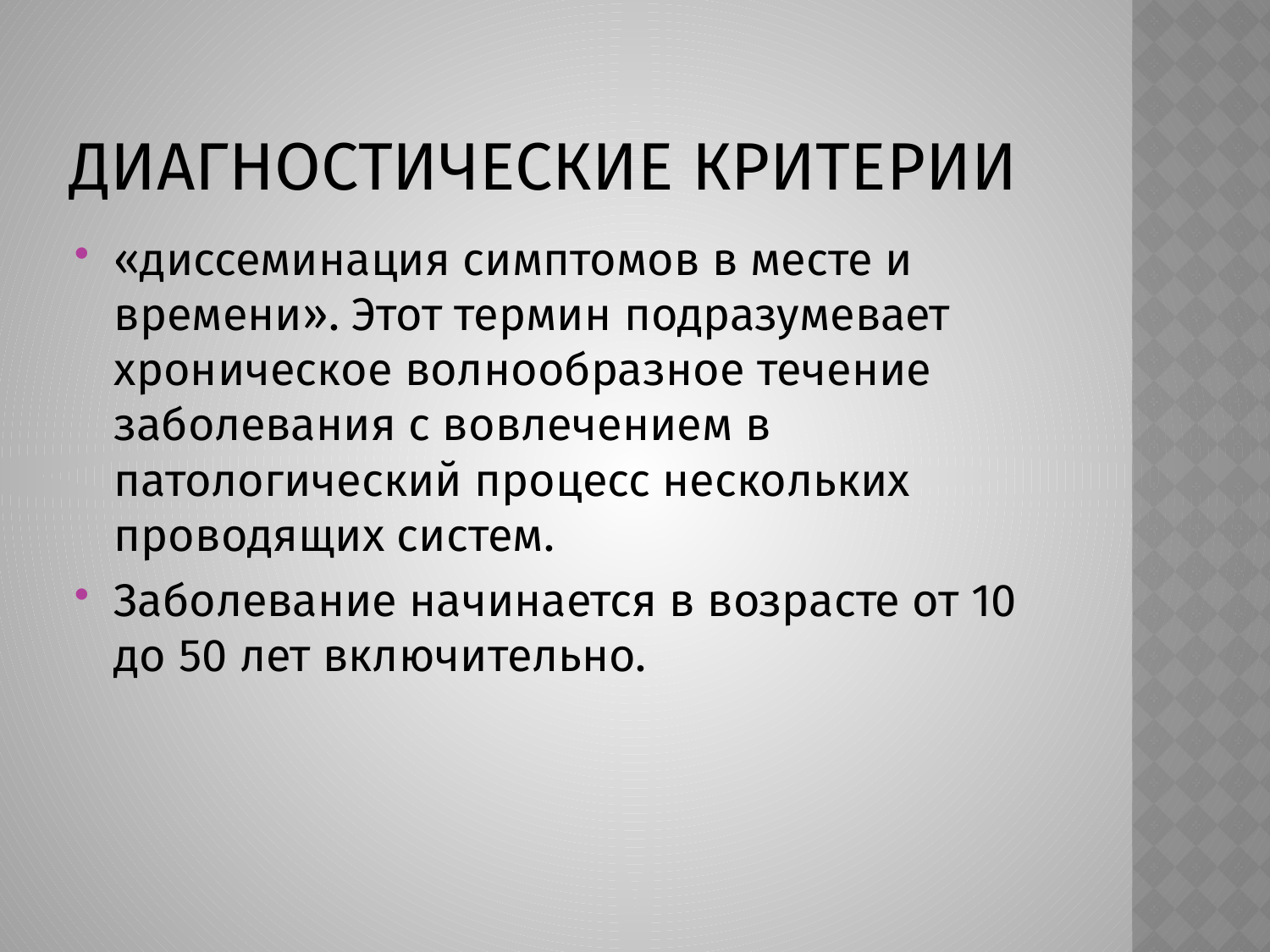

# Диагностические критерии
«диссеминация симптомов в месте и времени». Этот термин подразумевает хроническое волнообразное течение заболевания с вовлечением в патологический процесс нескольких проводящих систем.
Заболевание начинается в возрасте от 10 до 50 лет включительно.